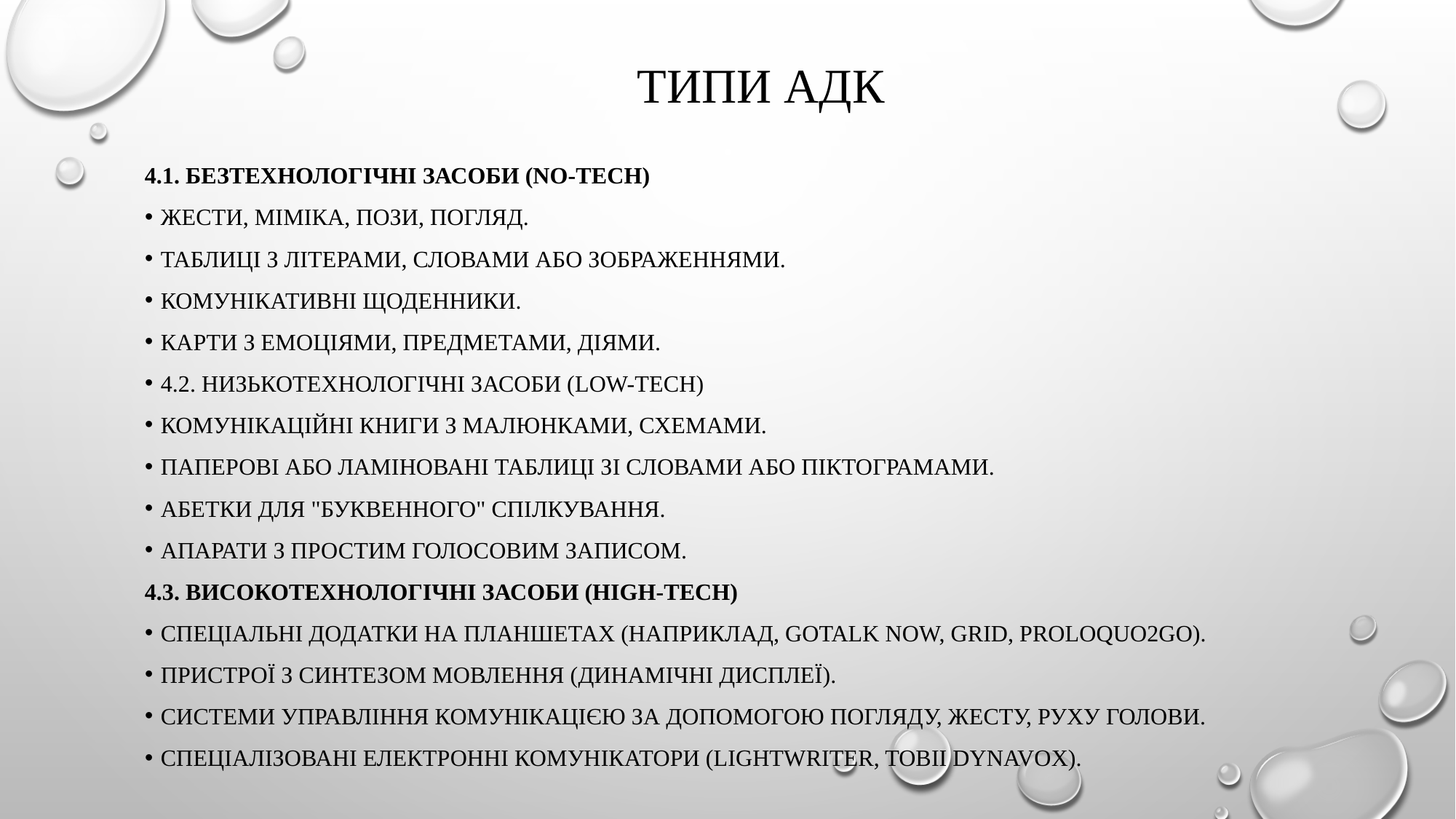

# Типи АДК
4.1. Безтехнологічні засоби (no-tech)
Жести, міміка, пози, погляд.
Таблиці з літерами, словами або зображеннями.
Комунікативні щоденники.
Карти з емоціями, предметами, діями.
4.2. Низькотехнологічні засоби (low-tech)
Комунікаційні книги з малюнками, схемами.
Паперові або ламіновані таблиці зі словами або піктограмами.
Абетки для "буквенного" спілкування.
Апарати з простим голосовим записом.
4.3. Високотехнологічні засоби (high-tech)
Спеціальні додатки на планшетах (наприклад, GoTalk Now, Grid, Proloquo2Go).
Пристрої з синтезом мовлення (динамічні дисплеї).
Системи управління комунікацією за допомогою погляду, жесту, руху голови.
Спеціалізовані електронні комунікатори (Lightwriter, Tobii Dynavox).